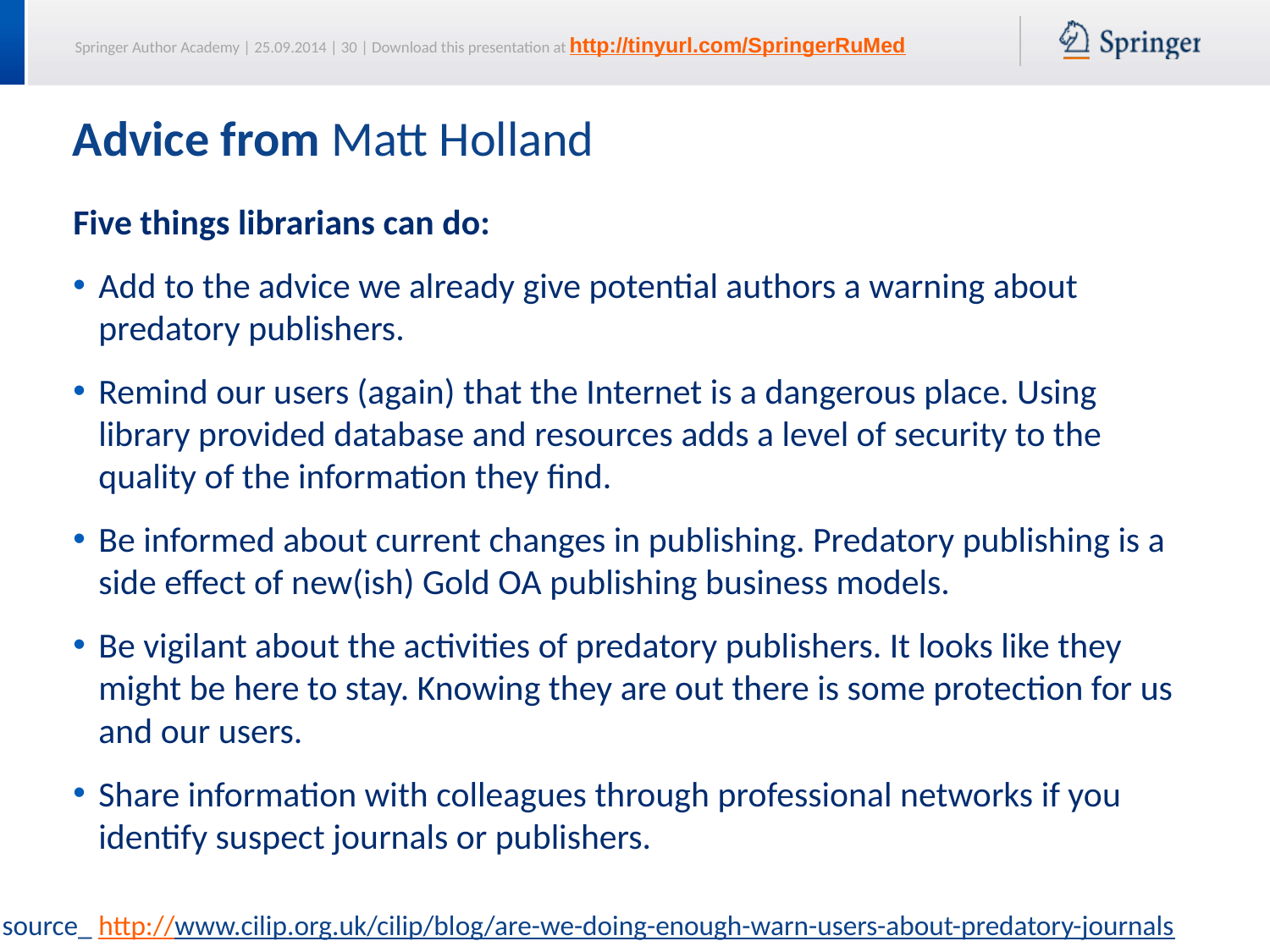

# Advice from Matt Holland
Five things librarians can do:
Add to the advice we already give potential authors a warning about predatory publishers.
Remind our users (again) that the Internet is a dangerous place. Using library provided database and resources adds a level of security to the quality of the information they find.
Be informed about current changes in publishing. Predatory publishing is a side effect of new(ish) Gold OA publishing business models.
Be vigilant about the activities of predatory publishers. It looks like they might be here to stay. Knowing they are out there is some protection for us and our users.
Share information with colleagues through professional networks if you identify suspect journals or publishers.
source_ http://www.cilip.org.uk/cilip/blog/are-we-doing-enough-warn-users-about-predatory-journals